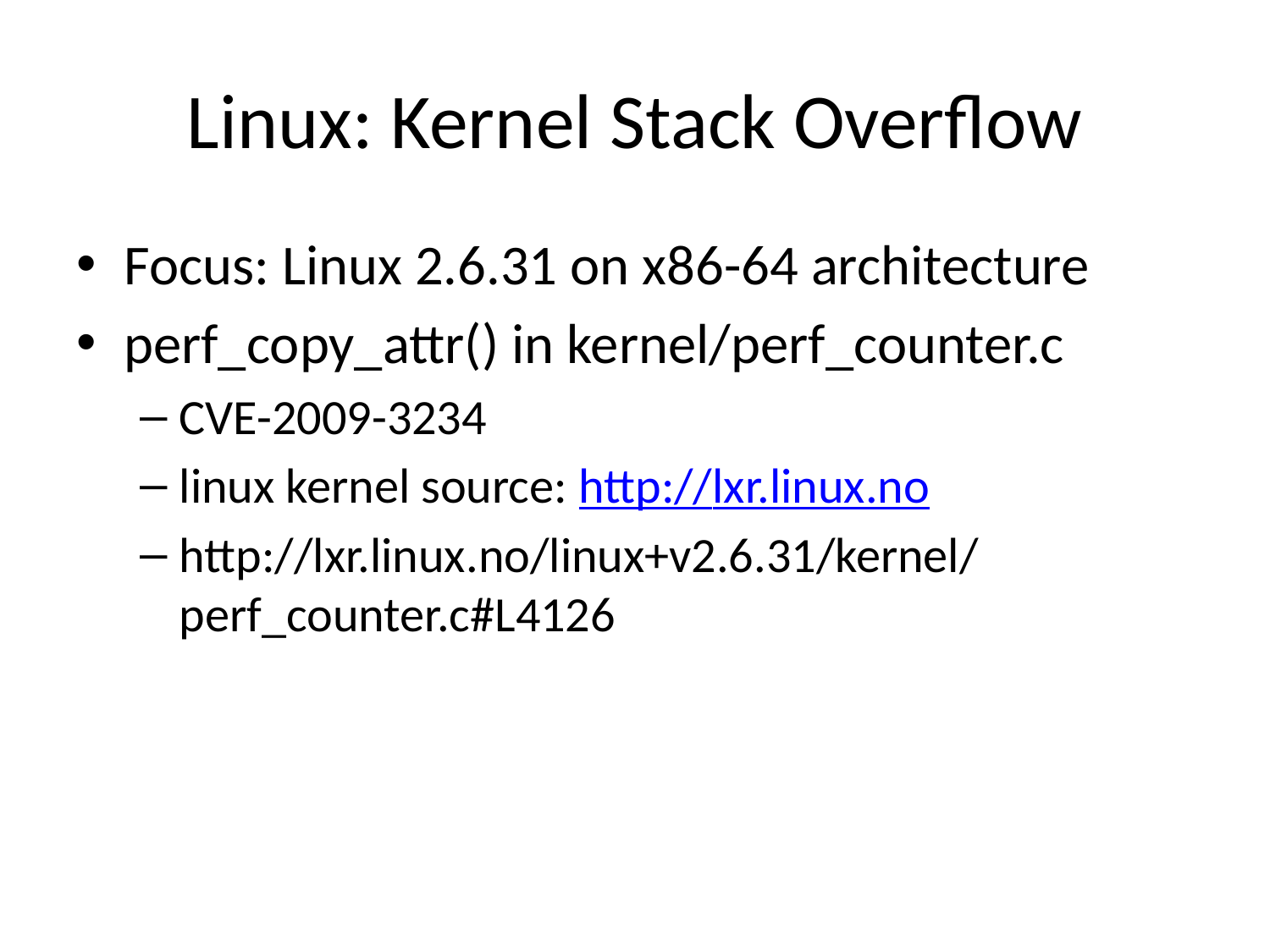

# Linux: Kernel Stack Overflow
Focus: Linux 2.6.31 on x86-64 architecture
perf_copy_attr() in kernel/perf_counter.c
CVE-2009-3234
linux kernel source: http://lxr.linux.no
http://lxr.linux.no/linux+v2.6.31/kernel/perf_counter.c#L4126